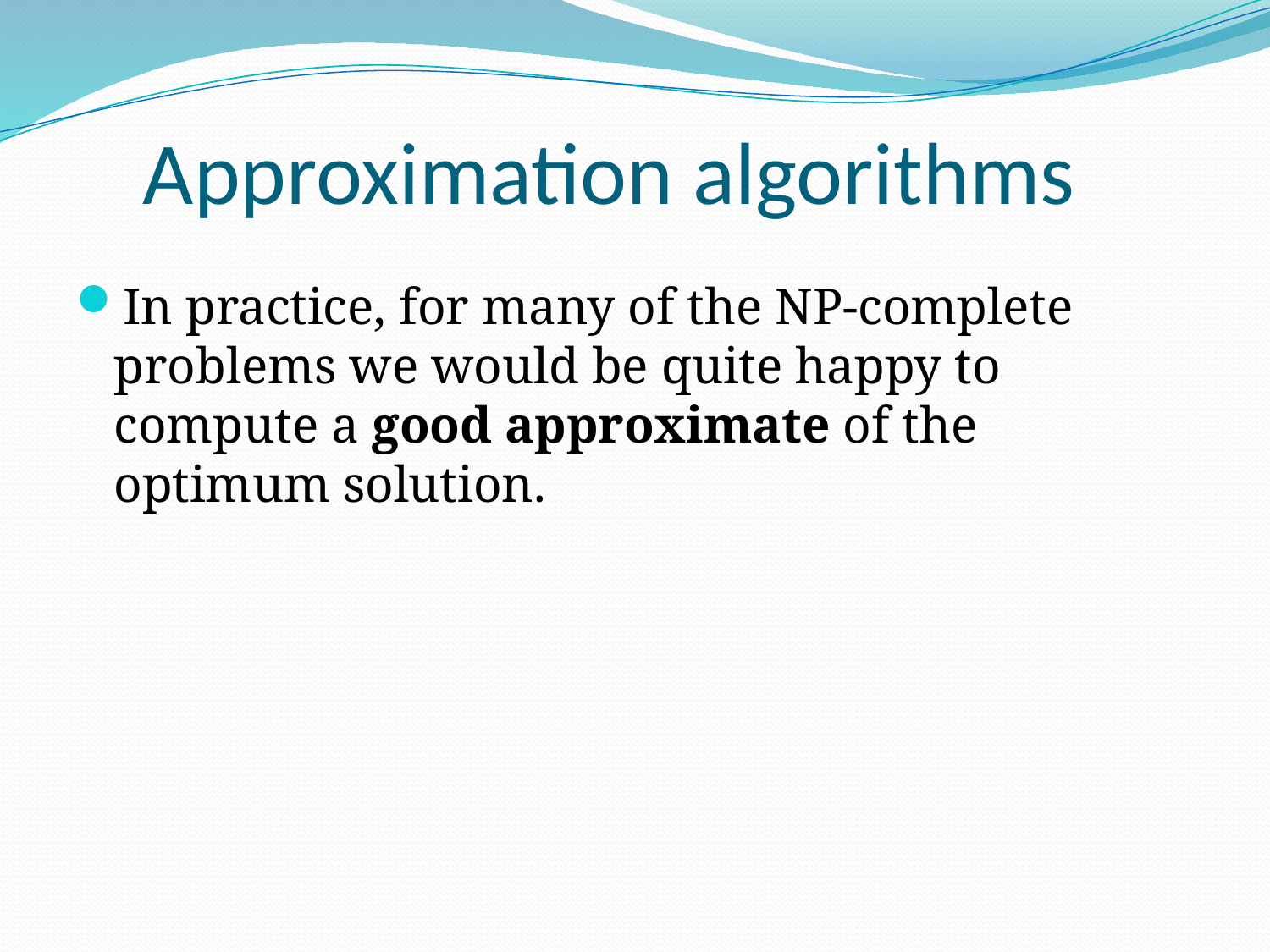

# Approximation algorithms
In practice, for many of the NP-complete problems we would be quite happy to compute a good approximate of the optimum solution.